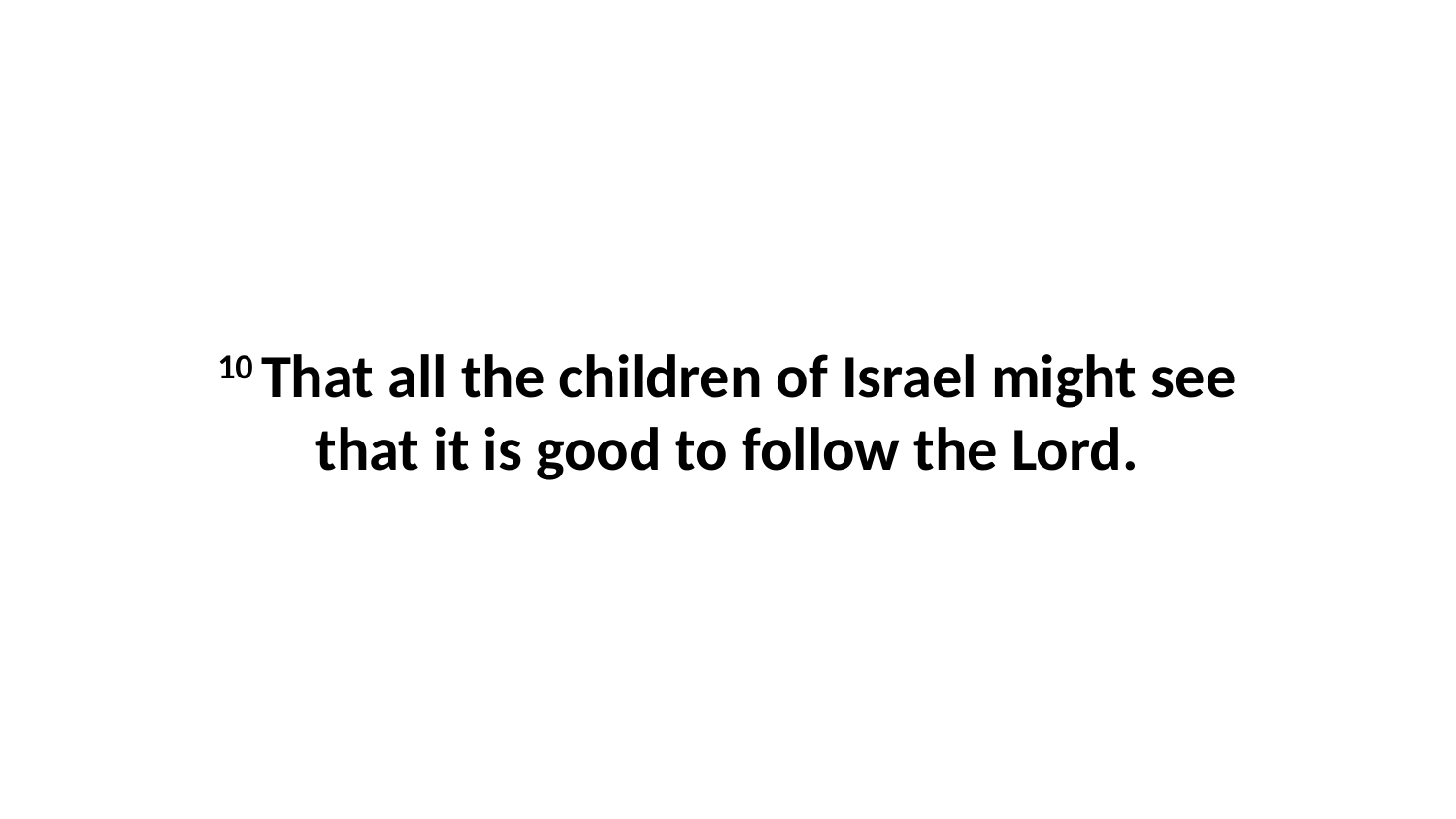

10 That all the children of Israel might see that it is good to follow the Lord.